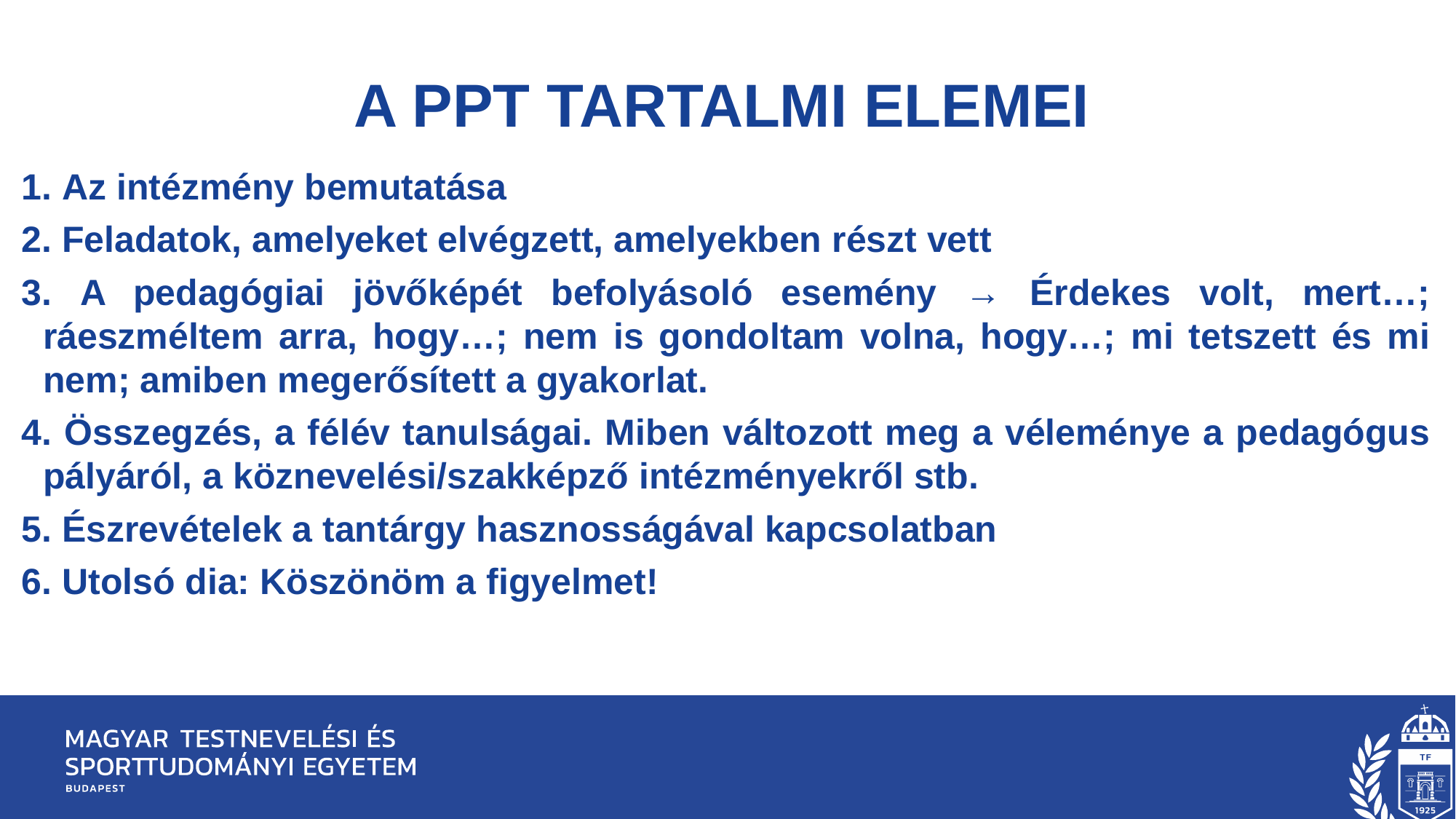

# A PPT tartalmi elemei
 Az intézmény bemutatása
 Feladatok, amelyeket elvégzett, amelyekben részt vett
 A pedagógiai jövőképét befolyásoló esemény → Érdekes volt, mert…; ráeszméltem arra, hogy…; nem is gondoltam volna, hogy…; mi tetszett és mi nem; amiben megerősített a gyakorlat.
 Összegzés, a félév tanulságai. Miben változott meg a véleménye a pedagógus pályáról, a köznevelési/szakképző intézményekről stb.
 Észrevételek a tantárgy hasznosságával kapcsolatban
 Utolsó dia: Köszönöm a figyelmet!